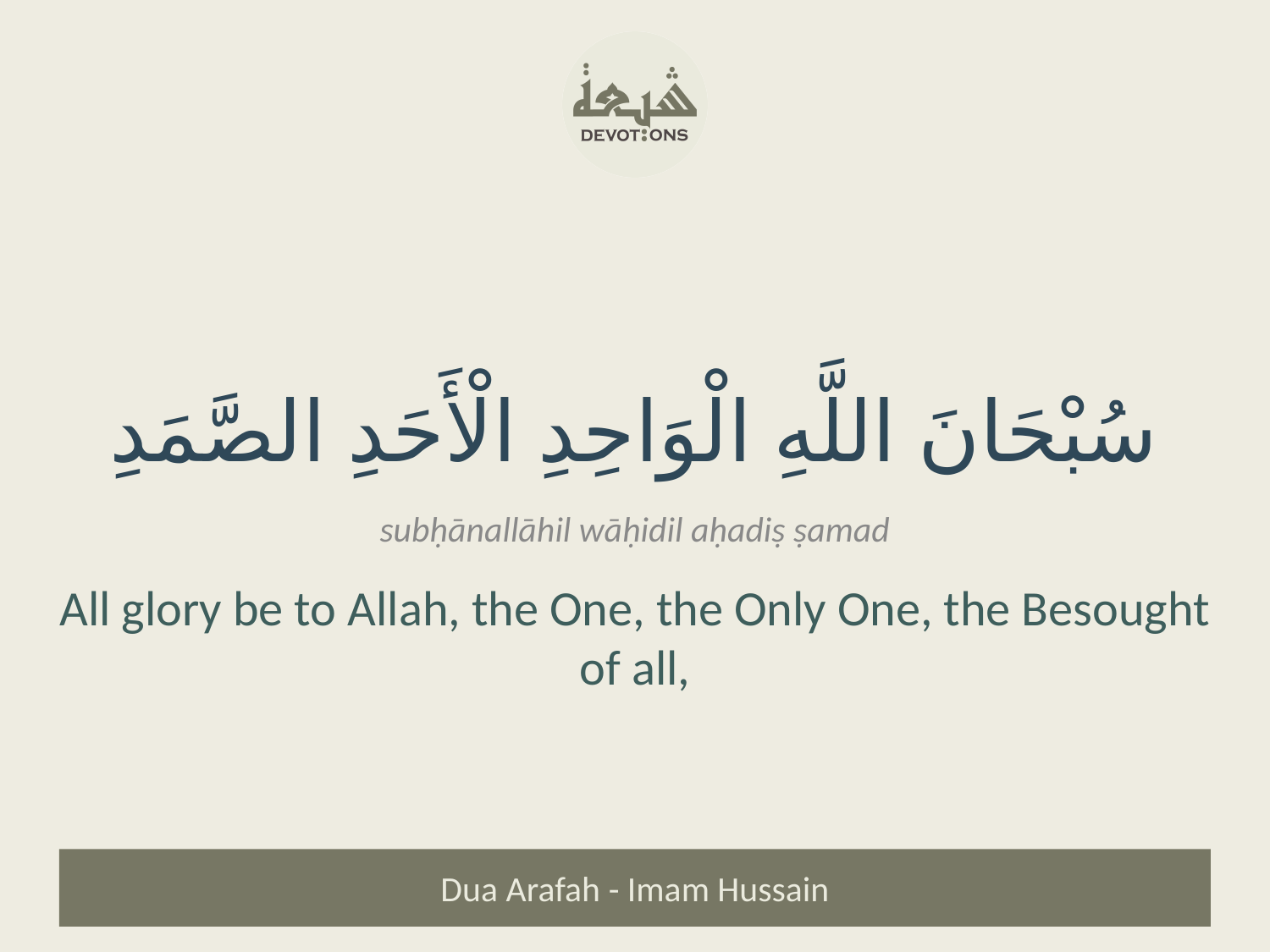

سُبْحَانَ اللَّهِ الْوَاحِدِ الْأَحَدِ الصَّمَدِ
subḥānallāhil wāḥidil aḥadiṣ ṣamad
All glory be to Allah, the One, the Only One, the Besought of all,
Dua Arafah - Imam Hussain